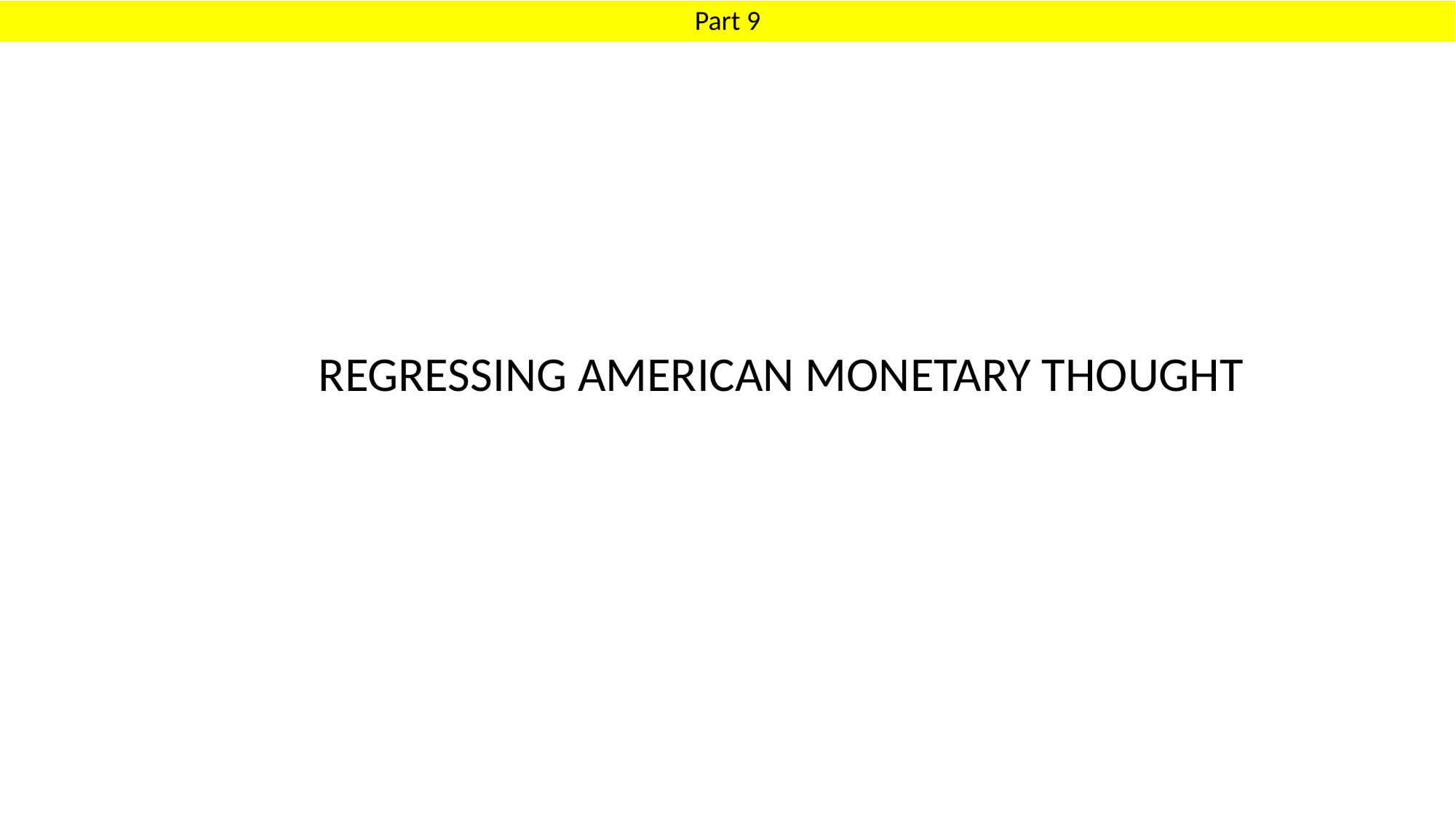

# Part 9

REGRESSING AMERICAN MONETARY THOUGHT